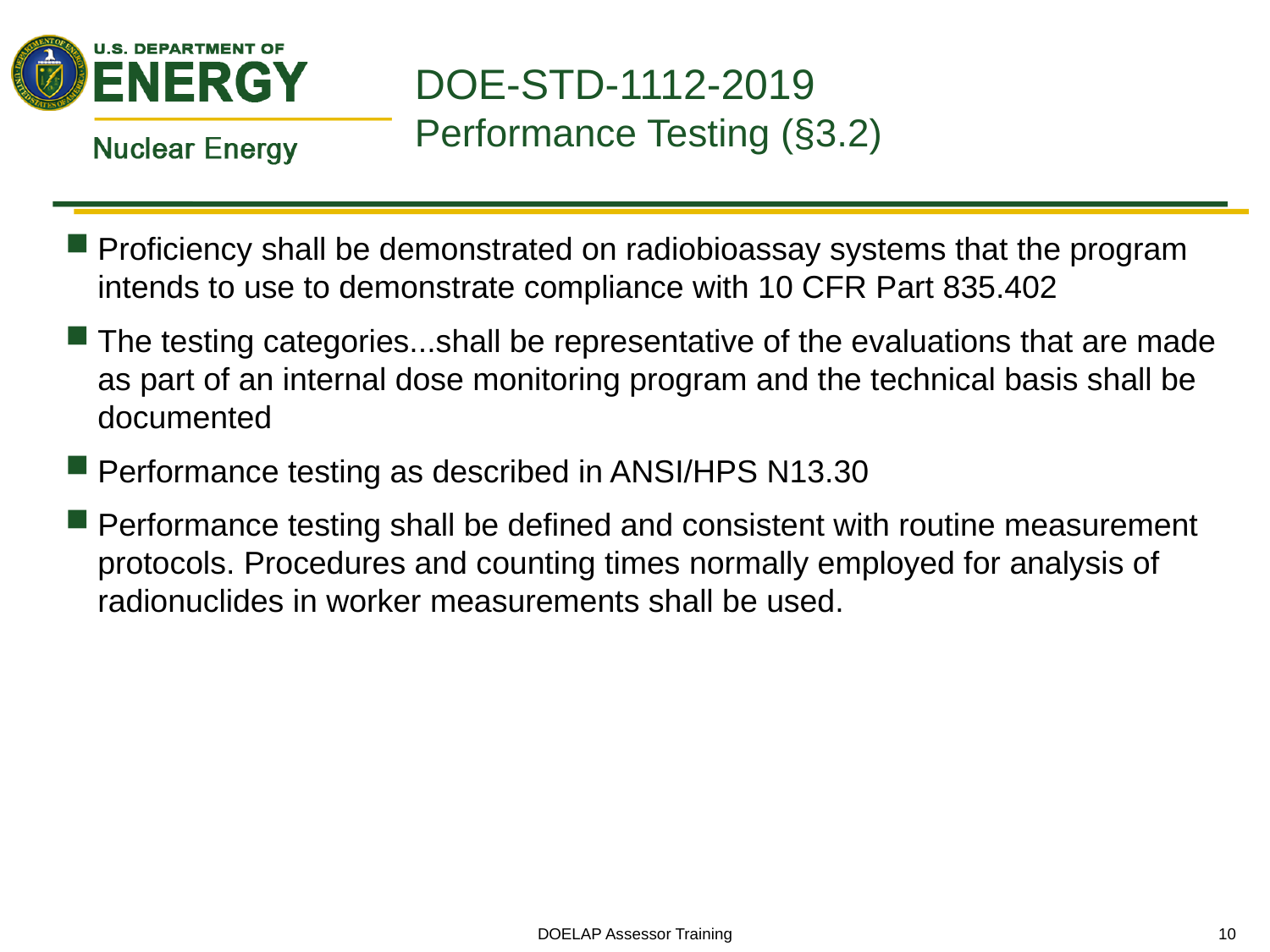

# DOE-STD-1112-2019 Performance Testing (§3.2)
Proficiency shall be demonstrated on radiobioassay systems that the program intends to use to demonstrate compliance with 10 CFR Part 835.402
The testing categories...shall be representative of the evaluations that are made as part of an internal dose monitoring program and the technical basis shall be documented
Performance testing as described in ANSI/HPS N13.30
Performance testing shall be defined and consistent with routine measurement protocols. Procedures and counting times normally employed for analysis of radionuclides in worker measurements shall be used.

DOELAP Assessor Training